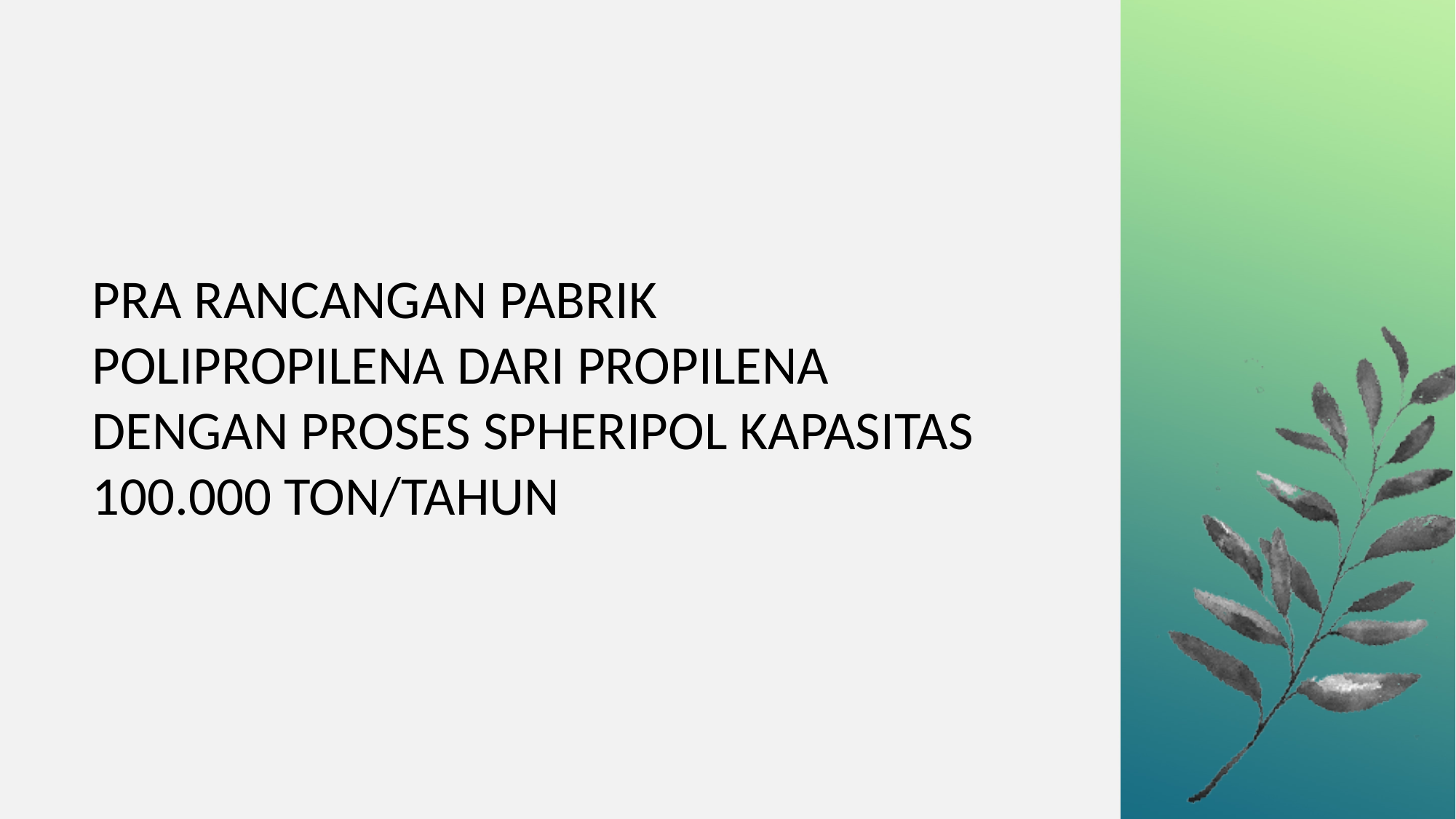

PRA RANCANGAN PABRIK POLIPROPILENA DARI PROPILENA DENGAN PROSES SPHERIPOL KAPASITAS 100.000 TON/TAHUN